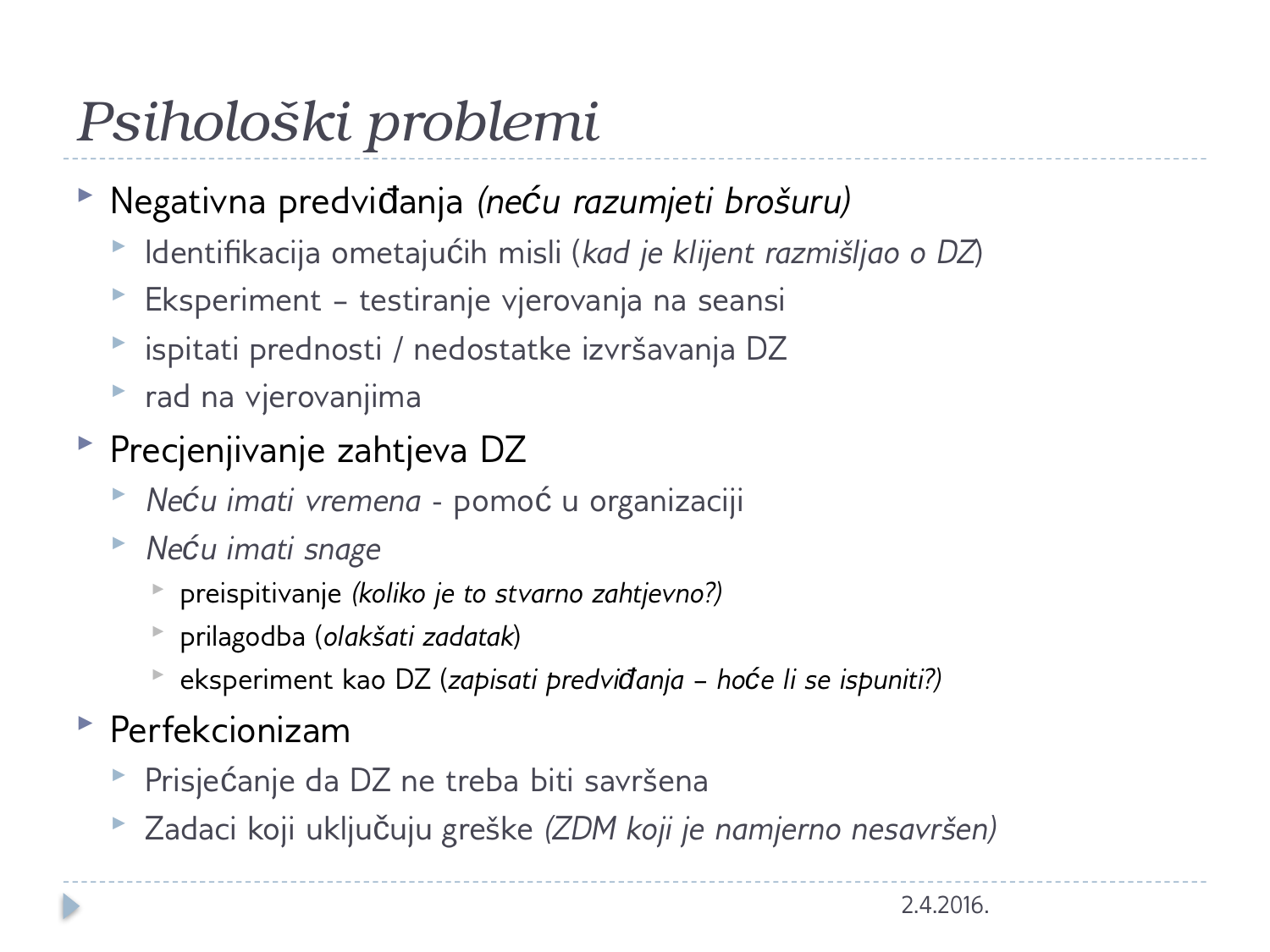

# Psihološki problemi
Negativna predviđanja (neću razumjeti brošuru)
Identifikacija ometajućih misli (kad je klijent razmišljao o DZ)
Eksperiment – testiranje vjerovanja na seansi
ispitati prednosti / nedostatke izvršavanja DZ
rad na vjerovanjima
Precjenjivanje zahtjeva DZ
Neću imati vremena - pomoć u organizaciji
Neću imati snage
preispitivanje (koliko je to stvarno zahtjevno?)
prilagodba (olakšati zadatak)
eksperiment kao DZ (zapisati predviđanja – hoće li se ispuniti?)
Perfekcionizam
Prisjećanje da DZ ne treba biti savršena
Zadaci koji uključuju greške (ZDM koji je namjerno nesavršen)

2.4.2016.